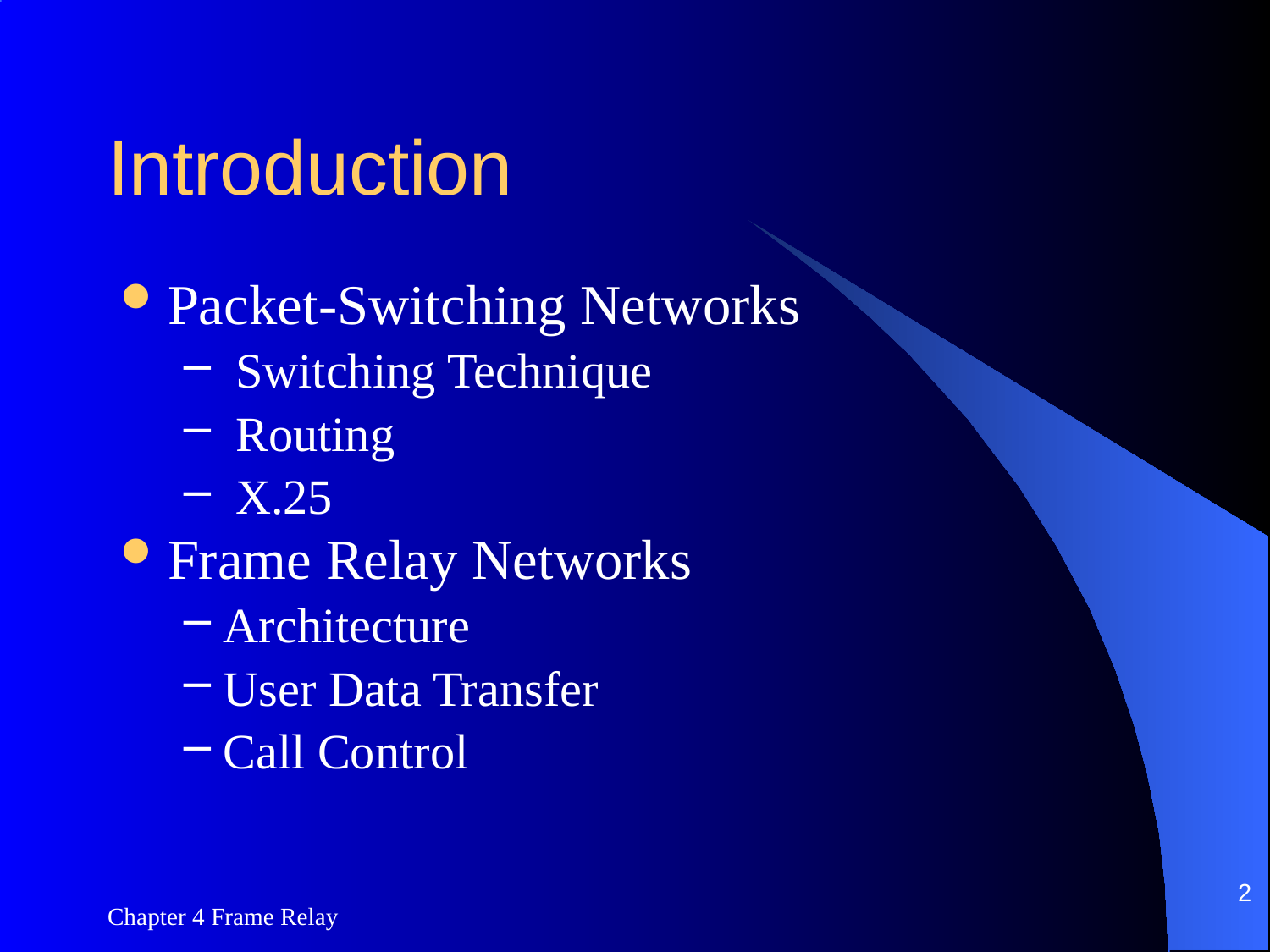

# Introduction
Packet-Switching Networks
 Switching Technique
 Routing
 X.25
Frame Relay Networks
Architecture
User Data Transfer
Call Control

2
Chapter 4 Frame Relay